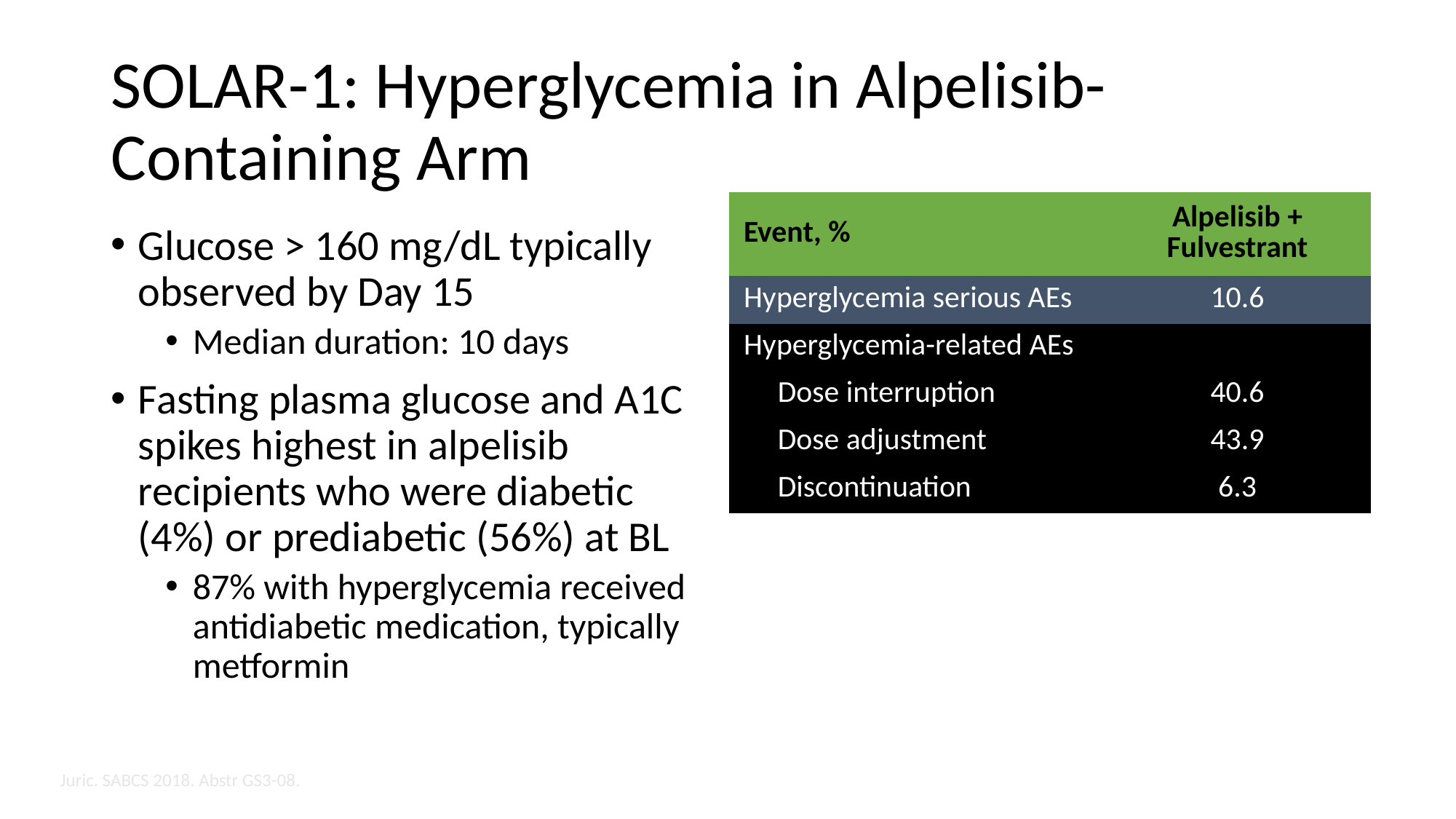

# SOLAR-1: Hyperglycemia in Alpelisib-Containing Arm
| Event, % | Alpelisib + Fulvestrant |
| --- | --- |
| Hyperglycemia serious AEs | 10.6 |
| Hyperglycemia-related AEs |  |
| Dose interruption | 40.6 |
| Dose adjustment | 43.9 |
| Discontinuation | 6.3 |
Glucose > 160 mg/dL typically observed by Day 15
Median duration: 10 days
Fasting plasma glucose and A1C spikes highest in alpelisib recipients who were diabetic (4%) or prediabetic (56%) at BL
87% with hyperglycemia received antidiabetic medication, typically metformin
Juric. SABCS 2018. Abstr GS3-08.